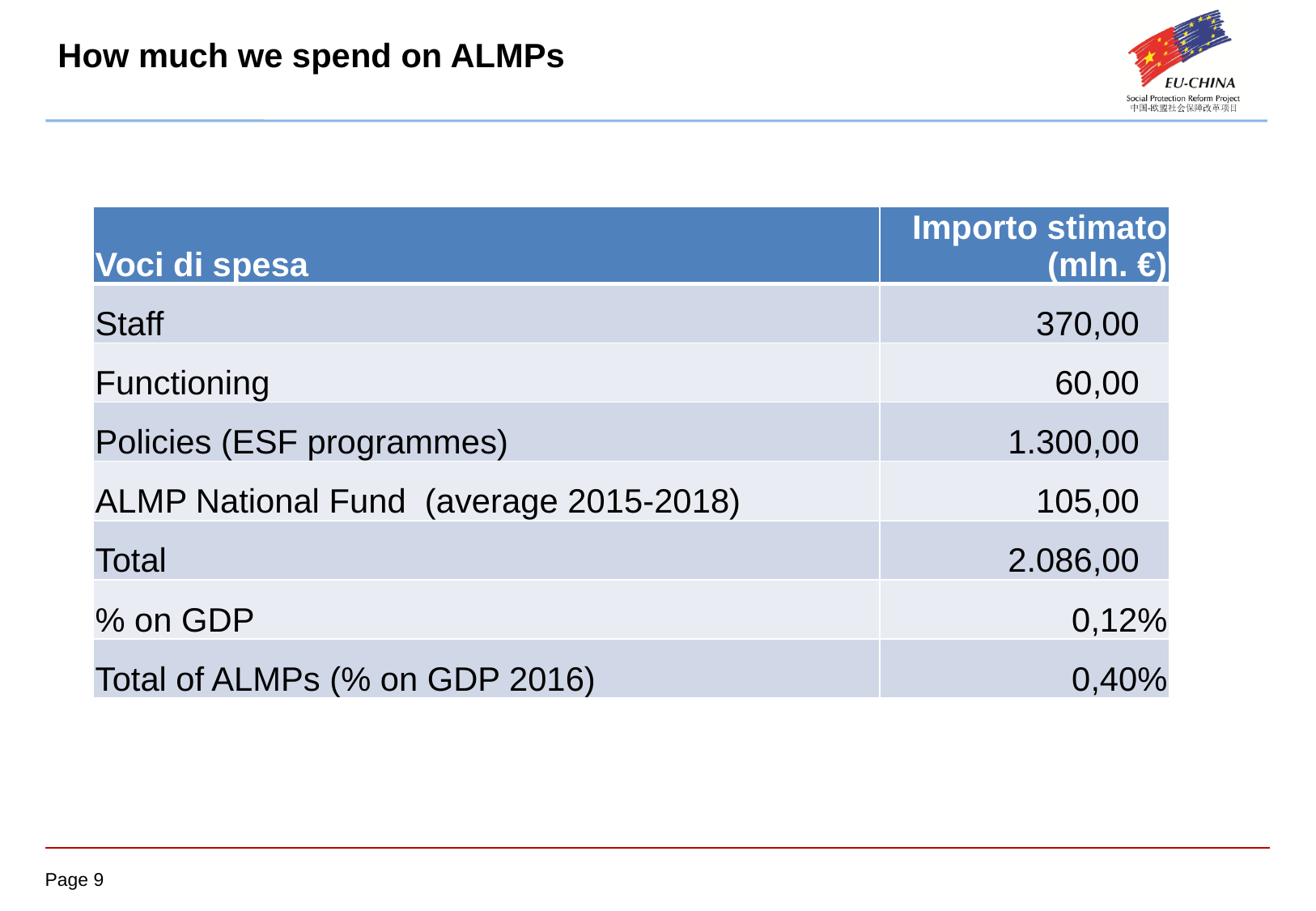

# How much we spend on ALMPs
| Voci di spesa | Importo stimato (mln. €) |
| --- | --- |
| Staff | 370,00 |
| Functioning | 60,00 |
| Policies (ESF programmes) | 1.300,00 |
| ALMP National Fund (average 2015-2018) | 105,00 |
| Total | 2.086,00 |
| % on GDP | 0,12% |
| Total of ALMPs (% on GDP 2016) | 0,40% |